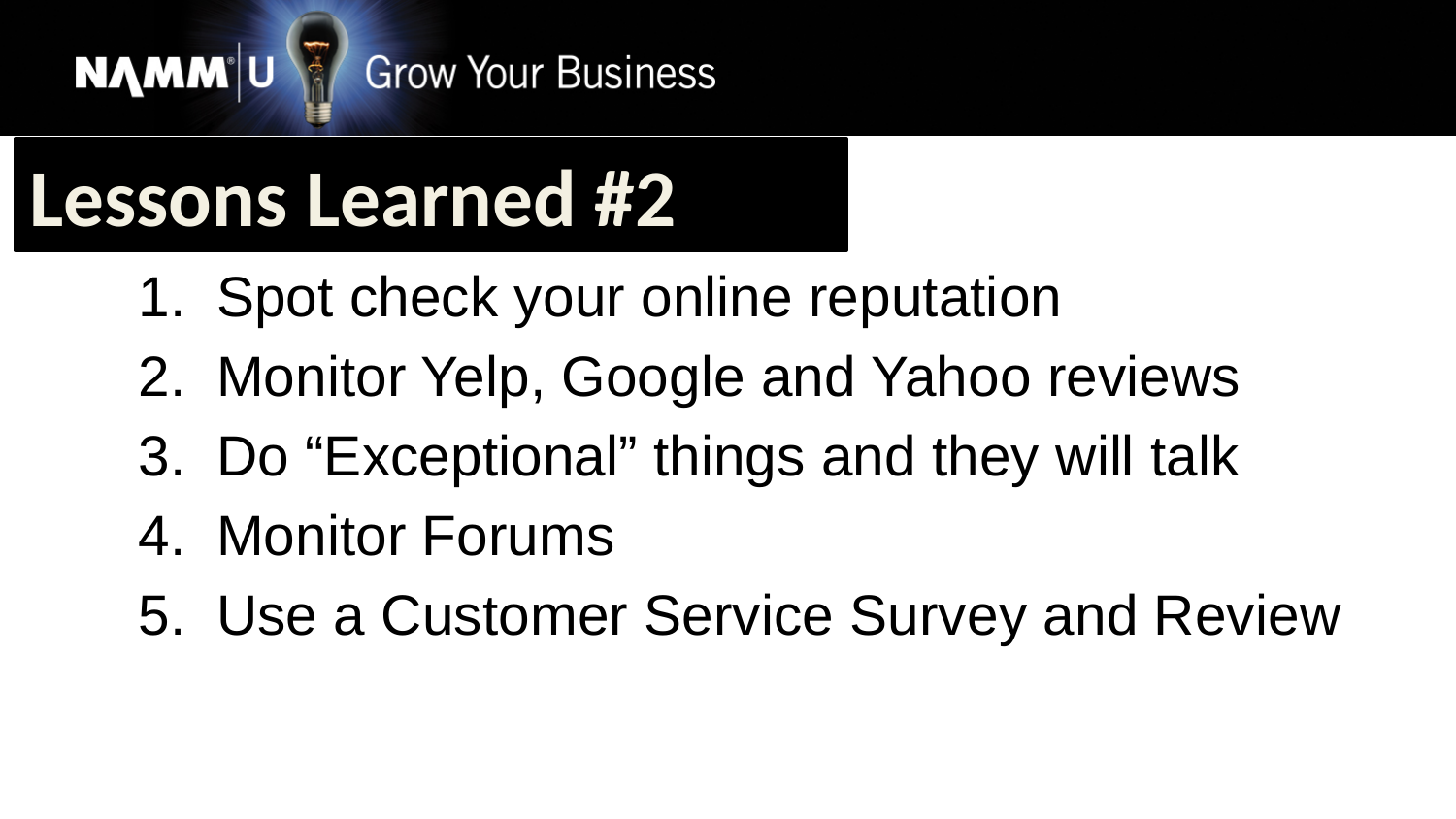

Lessons Learned #2
Spot check your online reputation
Monitor Yelp, Google and Yahoo reviews
Do “Exceptional” things and they will talk
Monitor Forums
Use a Customer Service Survey and Review